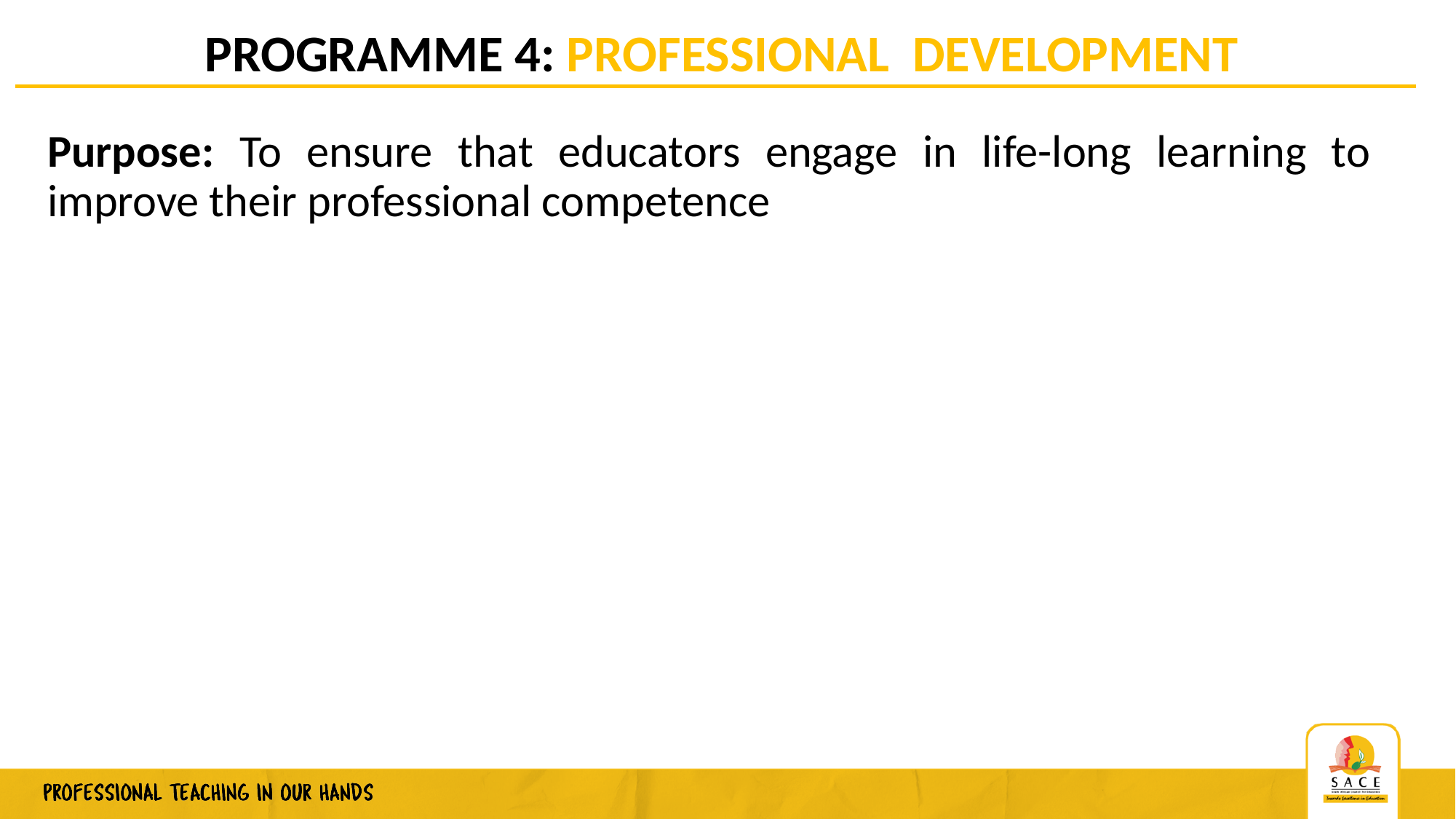

# PROGRAMME 4: PROFESSIONAL  DEVELOPMENT
Purpose: To ensure that educators engage in life-long learning to improve their professional competence
40